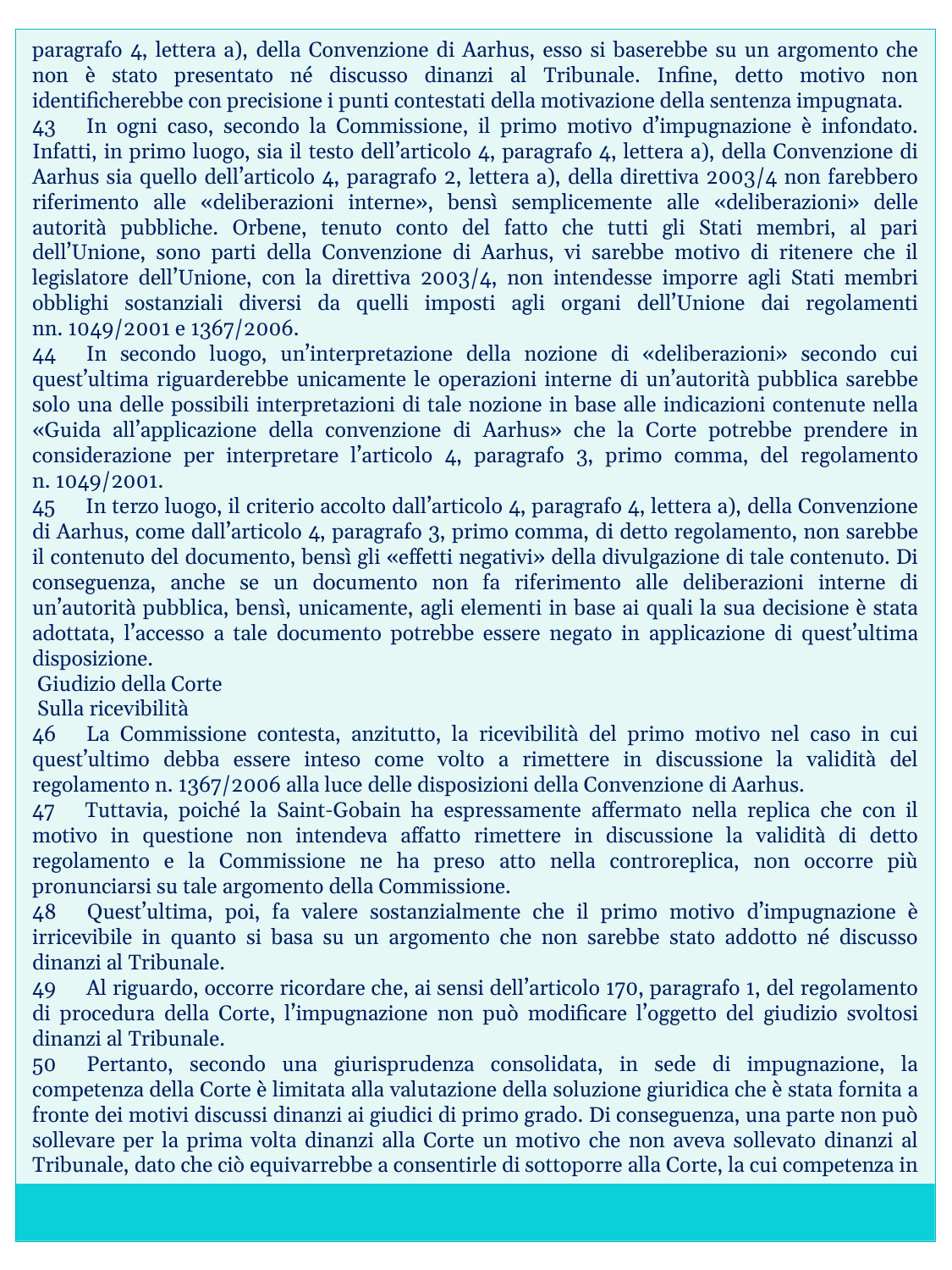

paragrafo 4, lettera a), della Convenzione di Aarhus, esso si baserebbe su un argomento che non è stato presentato né discusso dinanzi al Tribunale. Infine, detto motivo non identificherebbe con precisione i punti contestati della motivazione della sentenza impugnata.
43      In ogni caso, secondo la Commissione, il primo motivo d’impugnazione è infondato. Infatti, in primo luogo, sia il testo dell’articolo 4, paragrafo 4, lettera a), della Convenzione di Aarhus sia quello dell’articolo 4, paragrafo 2, lettera a), della direttiva 2003/4 non farebbero riferimento alle «deliberazioni interne», bensì semplicemente alle «deliberazioni» delle autorità pubbliche. Orbene, tenuto conto del fatto che tutti gli Stati membri, al pari dell’Unione, sono parti della Convenzione di Aarhus, vi sarebbe motivo di ritenere che il legislatore dell’Unione, con la direttiva 2003/4, non intendesse imporre agli Stati membri obblighi sostanziali diversi da quelli imposti agli organi dell’Unione dai regolamenti nn. 1049/2001 e 1367/2006.
44      In secondo luogo, un’interpretazione della nozione di «deliberazioni» secondo cui quest’ultima riguarderebbe unicamente le operazioni interne di un’autorità pubblica sarebbe solo una delle possibili interpretazioni di tale nozione in base alle indicazioni contenute nella «Guida all’applicazione della convenzione di Aarhus» che la Corte potrebbe prendere in considerazione per interpretare l’articolo 4, paragrafo 3, primo comma, del regolamento n. 1049/2001.
45      In terzo luogo, il criterio accolto dall’articolo 4, paragrafo 4, lettera a), della Convenzione di Aarhus, come dall’articolo 4, paragrafo 3, primo comma, di detto regolamento, non sarebbe il contenuto del documento, bensì gli «effetti negativi» della divulgazione di tale contenuto. Di conseguenza, anche se un documento non fa riferimento alle deliberazioni interne di un’autorità pubblica, bensì, unicamente, agli elementi in base ai quali la sua decisione è stata adottata, l’accesso a tale documento potrebbe essere negato in applicazione di quest’ultima disposizione.
 Giudizio della Corte
 Sulla ricevibilità
46      La Commissione contesta, anzitutto, la ricevibilità del primo motivo nel caso in cui quest’ultimo debba essere inteso come volto a rimettere in discussione la validità del regolamento n. 1367/2006 alla luce delle disposizioni della Convenzione di Aarhus.
47      Tuttavia, poiché la Saint-Gobain ha espressamente affermato nella replica che con il motivo in questione non intendeva affatto rimettere in discussione la validità di detto regolamento e la Commissione ne ha preso atto nella controreplica, non occorre più pronunciarsi su tale argomento della Commissione.
48      Quest’ultima, poi, fa valere sostanzialmente che il primo motivo d’impugnazione è irricevibile in quanto si basa su un argomento che non sarebbe stato addotto né discusso dinanzi al Tribunale.
49      Al riguardo, occorre ricordare che, ai sensi dell’articolo 170, paragrafo 1, del regolamento di procedura della Corte, l’impugnazione non può modificare l’oggetto del giudizio svoltosi dinanzi al Tribunale.
50      Pertanto, secondo una giurisprudenza consolidata, in sede di impugnazione, la competenza della Corte è limitata alla valutazione della soluzione giuridica che è stata fornita a fronte dei motivi discussi dinanzi ai giudici di primo grado. Di conseguenza, una parte non può sollevare per la prima volta dinanzi alla Corte un motivo che non aveva sollevato dinanzi al Tribunale, dato che ciò equivarrebbe a consentirle di sottoporre alla Corte, la cui competenza in